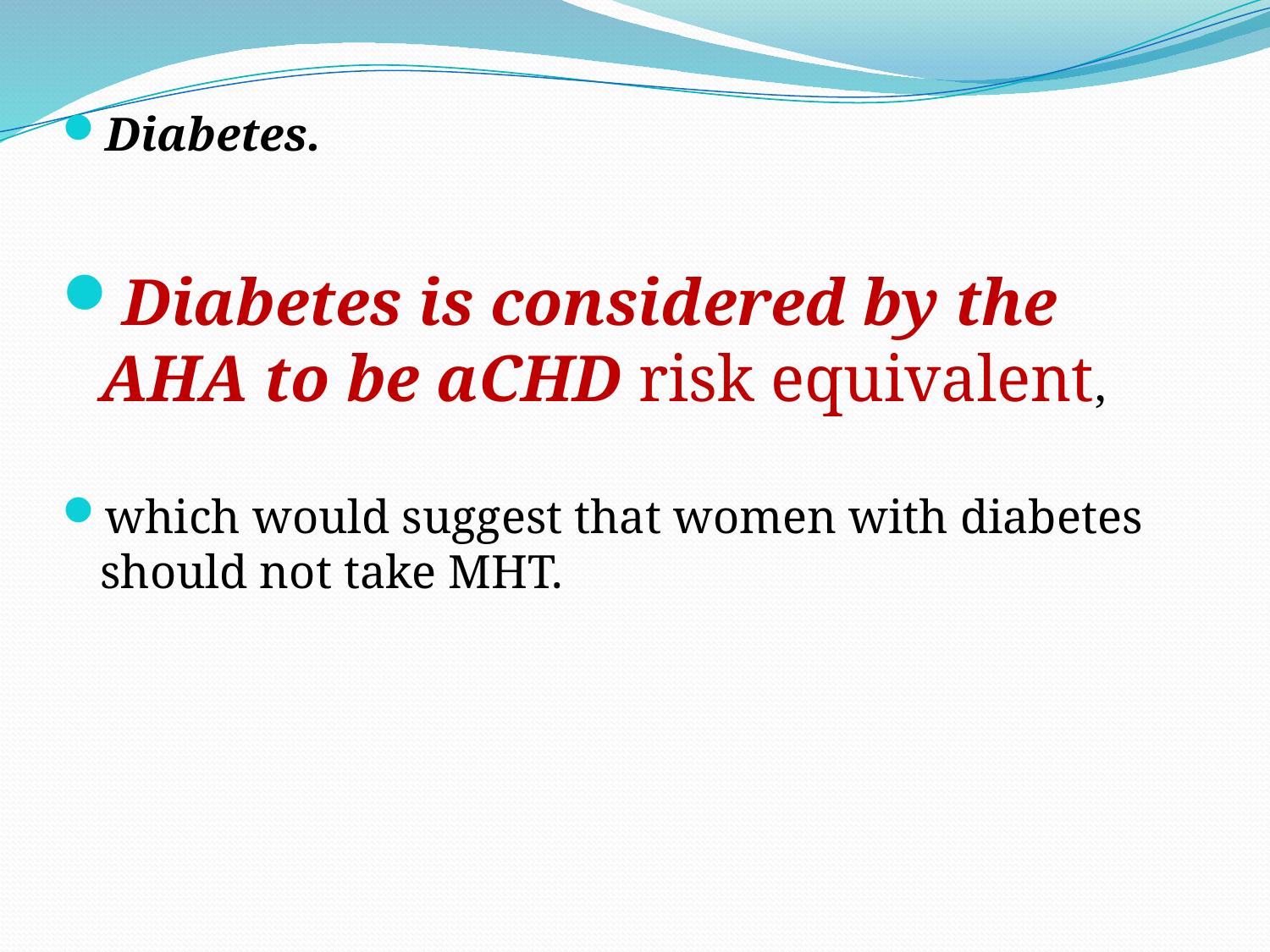

Diabetes.

Diabetes is considered by the AHA to be aCHD risk equivalent,

which would suggest that women with diabetes should not take MHT.